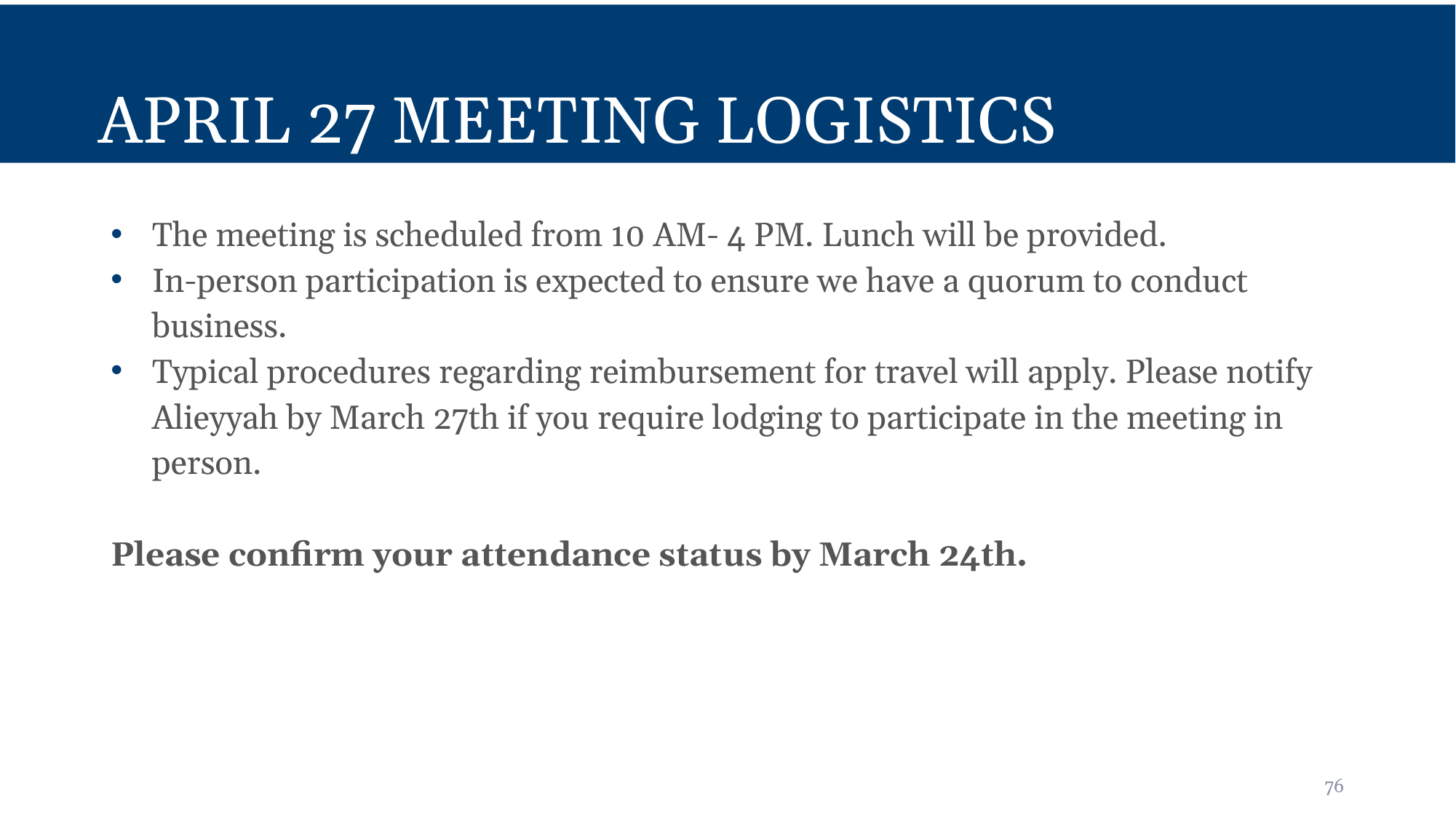

# April 27 Meeting Logistics
The meeting is scheduled from 10 AM- 4 PM. Lunch will be provided.
In-person participation is expected to ensure we have a quorum to conduct business.
Typical procedures regarding reimbursement for travel will apply. Please notify Alieyyah by March 27th if you require lodging to participate in the meeting in person.

Please confirm your attendance status by March 24th.

76